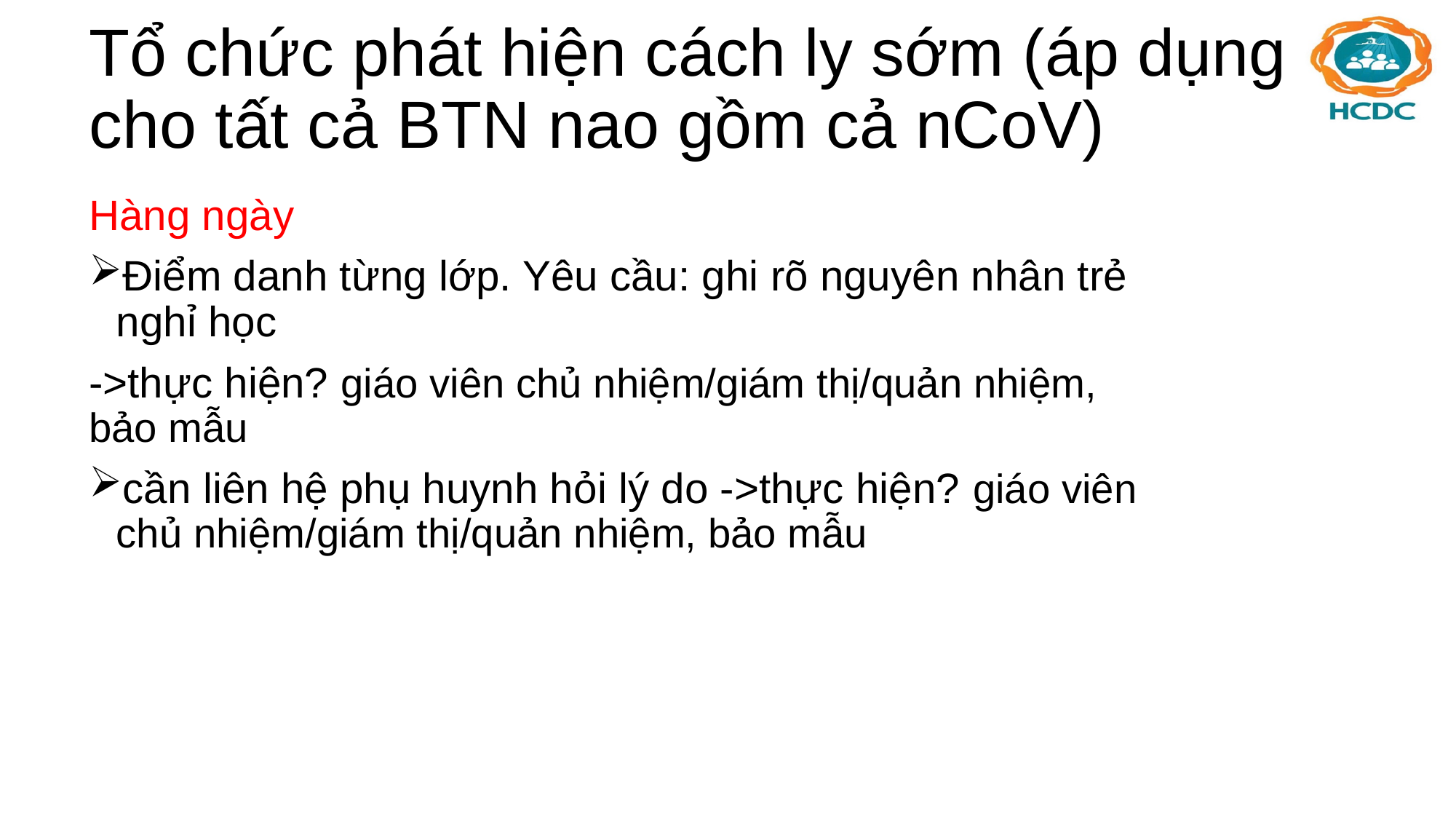

# Tổ chức phát hiện cách ly sớm (áp dụng cho tất cả BTN nao gồm cả nCoV)
Hàng ngày
Điểm danh từng lớp. Yêu cầu: ghi rõ nguyên nhân trẻ nghỉ học
->thực hiện? giáo viên chủ nhiệm/giám thị/quản nhiệm, bảo mẫu
cần liên hệ phụ huynh hỏi lý do ->thực hiện? giáo viên chủ nhiệm/giám thị/quản nhiệm, bảo mẫu